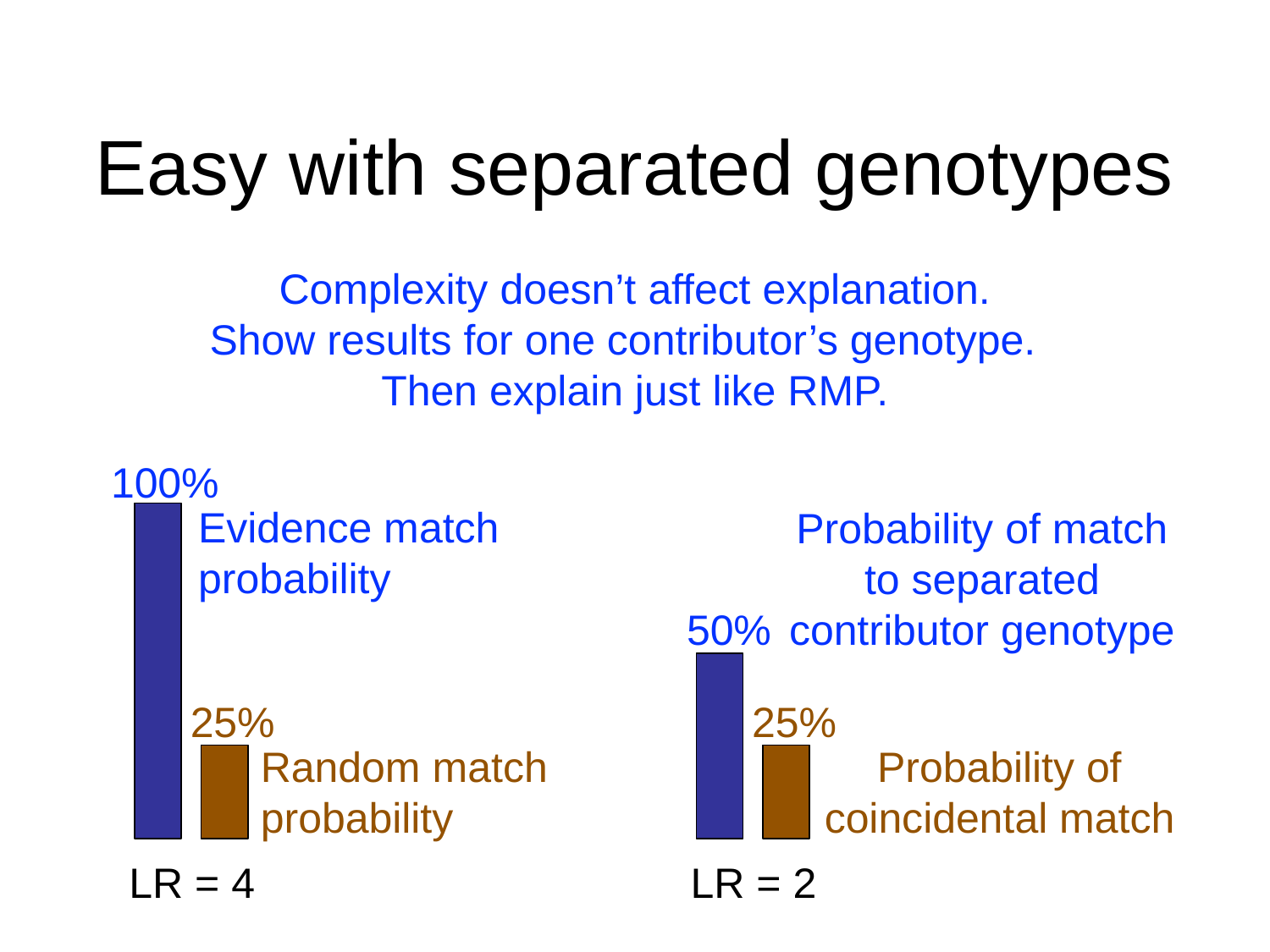

# Easy with separated genotypes
Complexity doesn’t affect explanation.
Show results for one contributor’s genotype.
Then explain just like RMP.
100%
Evidence match
probability
Probability of match
to separated
contributor genotype

50%

25%
25%
Random match
probability
Probability of
coincidental match

LR = 4
LR = 2